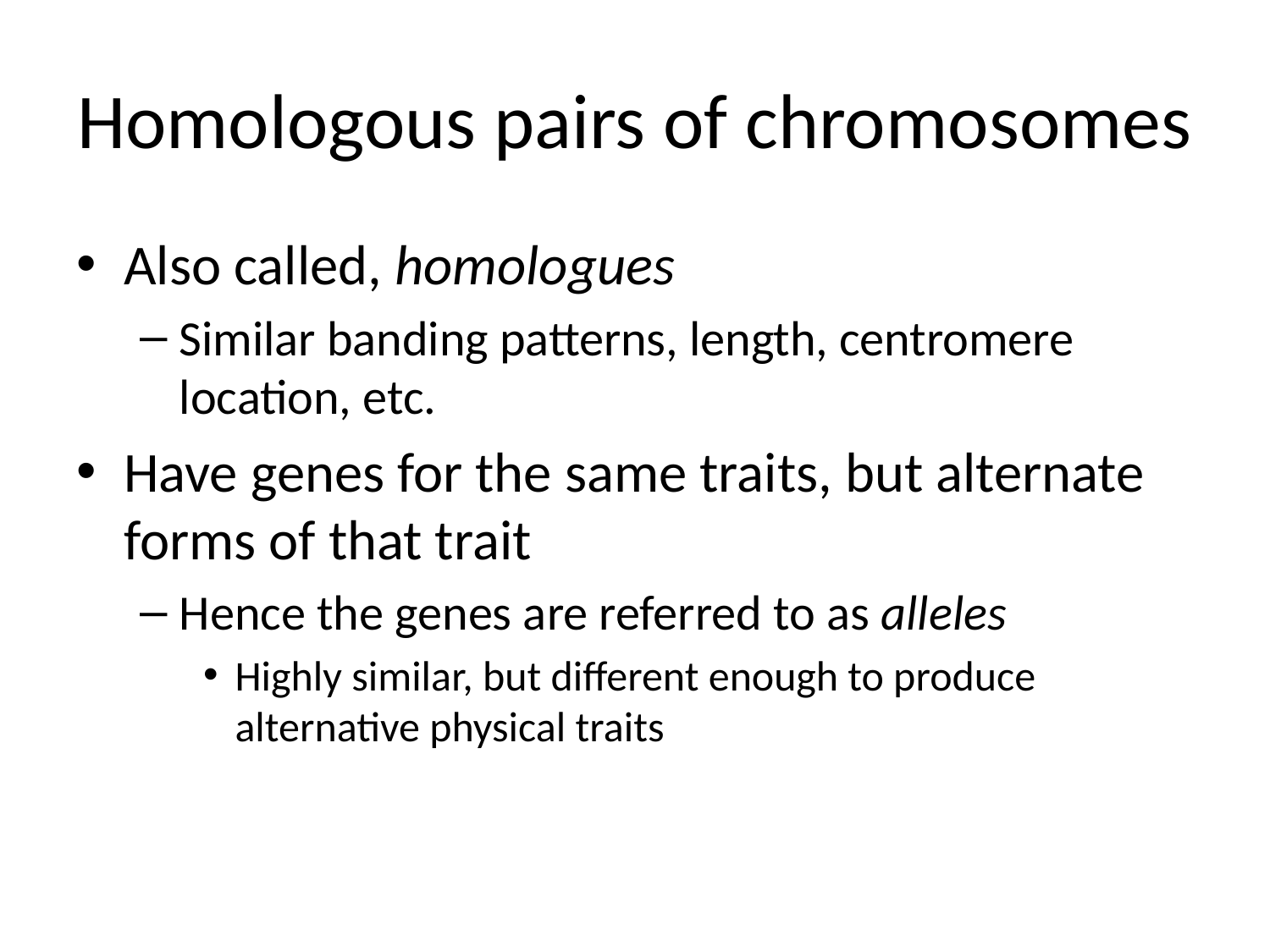

# Homologous pairs of chromosomes
Also called, homologues
Similar banding patterns, length, centromere location, etc.
Have genes for the same traits, but alternate forms of that trait
Hence the genes are referred to as alleles
Highly similar, but different enough to produce alternative physical traits